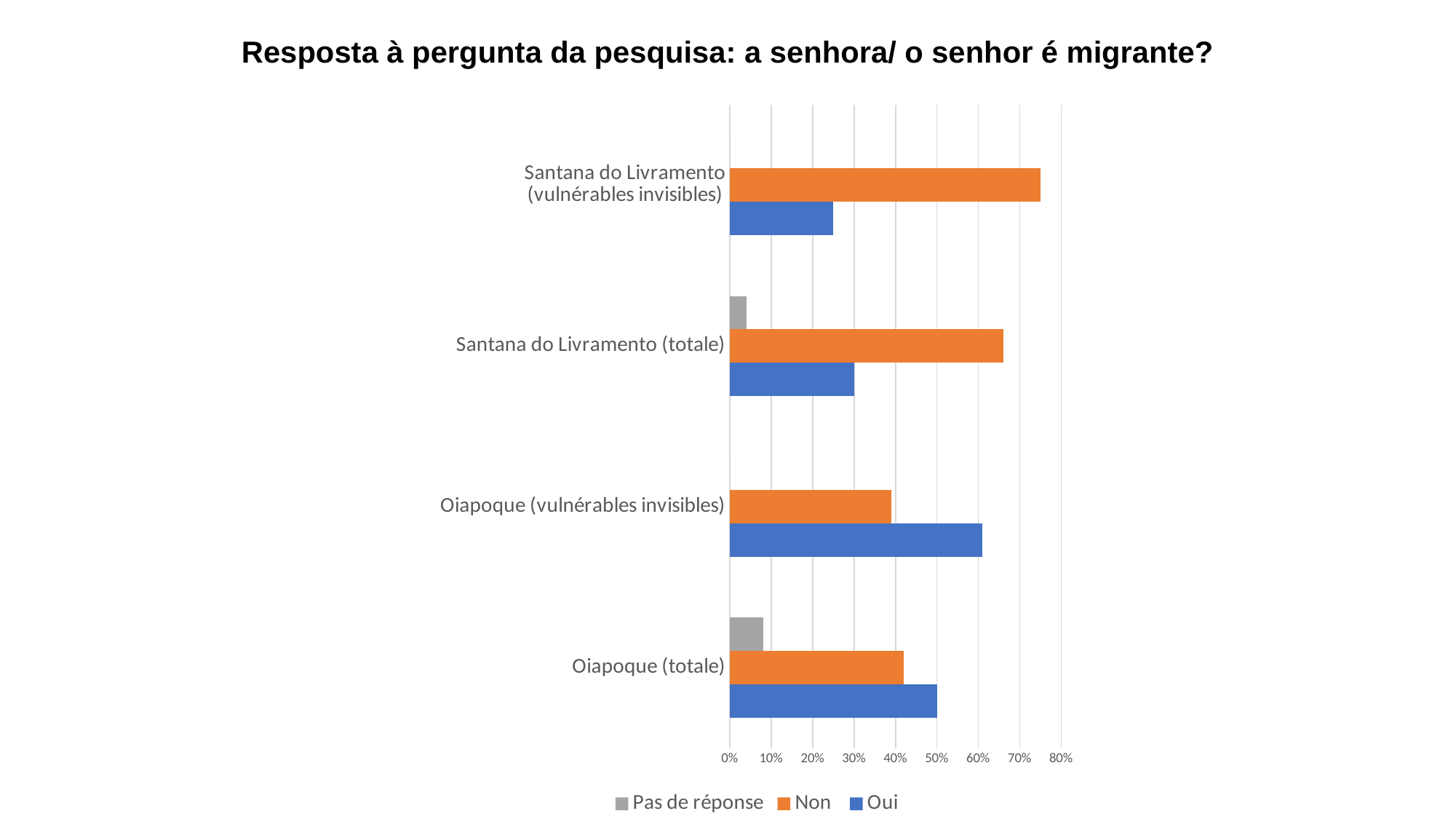

# Resposta à pergunta da pesquisa: a senhora/ o senhor é migrante?

### Chart

| Category | Oui | Non  | Pas de réponse |
|---|---|---|---|
| Oiapoque (totale) | 0.5 | 0.42 | 0.08 |
| Oiapoque (vulnérables invisibles) | 0.61 | 0.39 | 0.0 |
| Santana do Livramento (totale) | 0.3 | 0.66 | 0.04 |
| Santana do Livramento (vulnérables invisibles) | 0.25 | 0.75 | 0.0 |